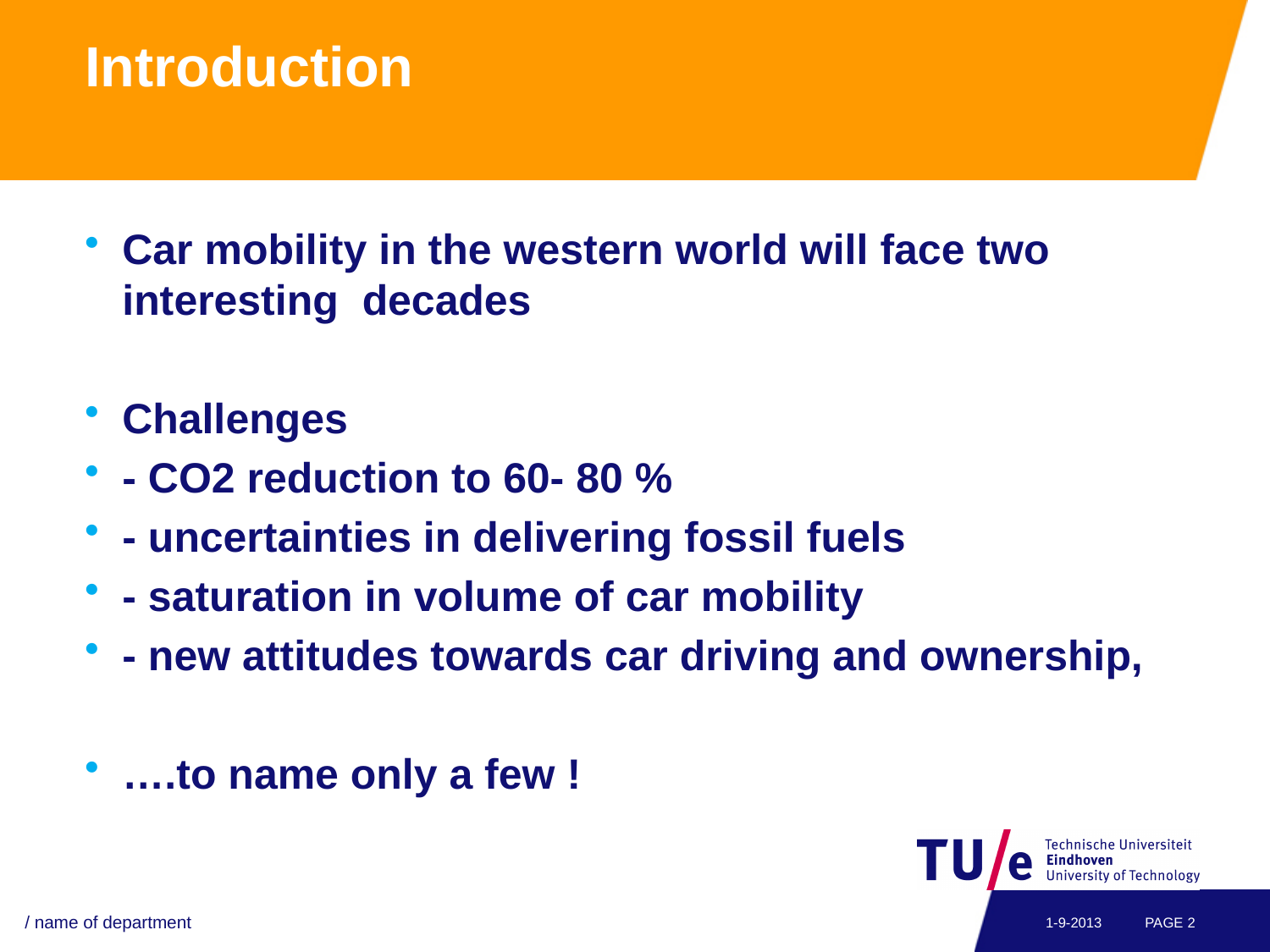

# Introduction
Car mobility in the western world will face two interesting  decades

Challenges
- CO2 reduction to 60- 80 %
- uncertainties in delivering fossil fuels
- saturation in volume of car mobility
- new attitudes towards car driving and ownership,

….to name only a few !
/ name of department
1-9-2013
PAGE 2